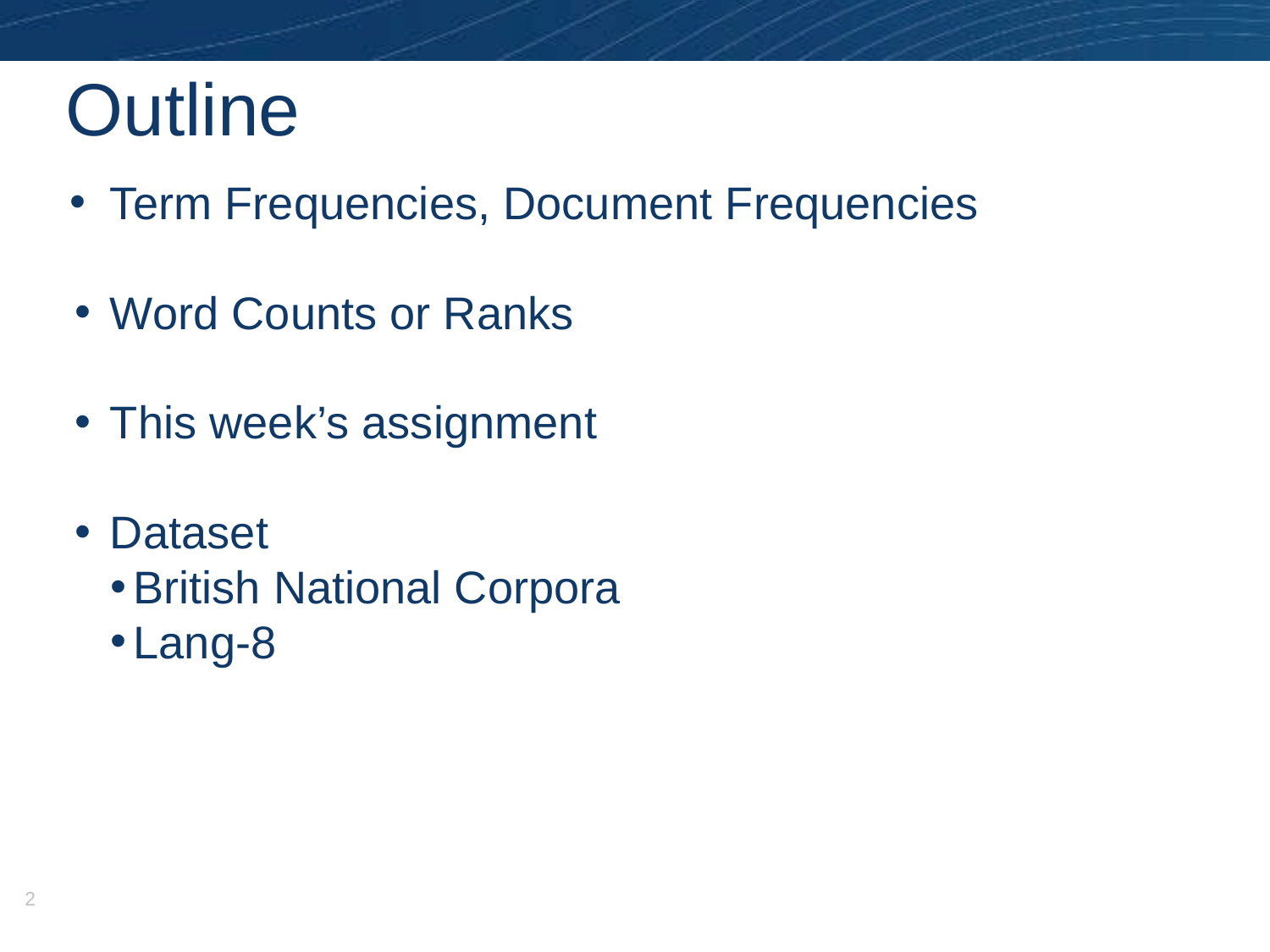

# Outline
Term Frequencies, Document Frequencies

Word Counts or Ranks

This week’s assignment

Dataset
British National Corpora
Lang-8

2